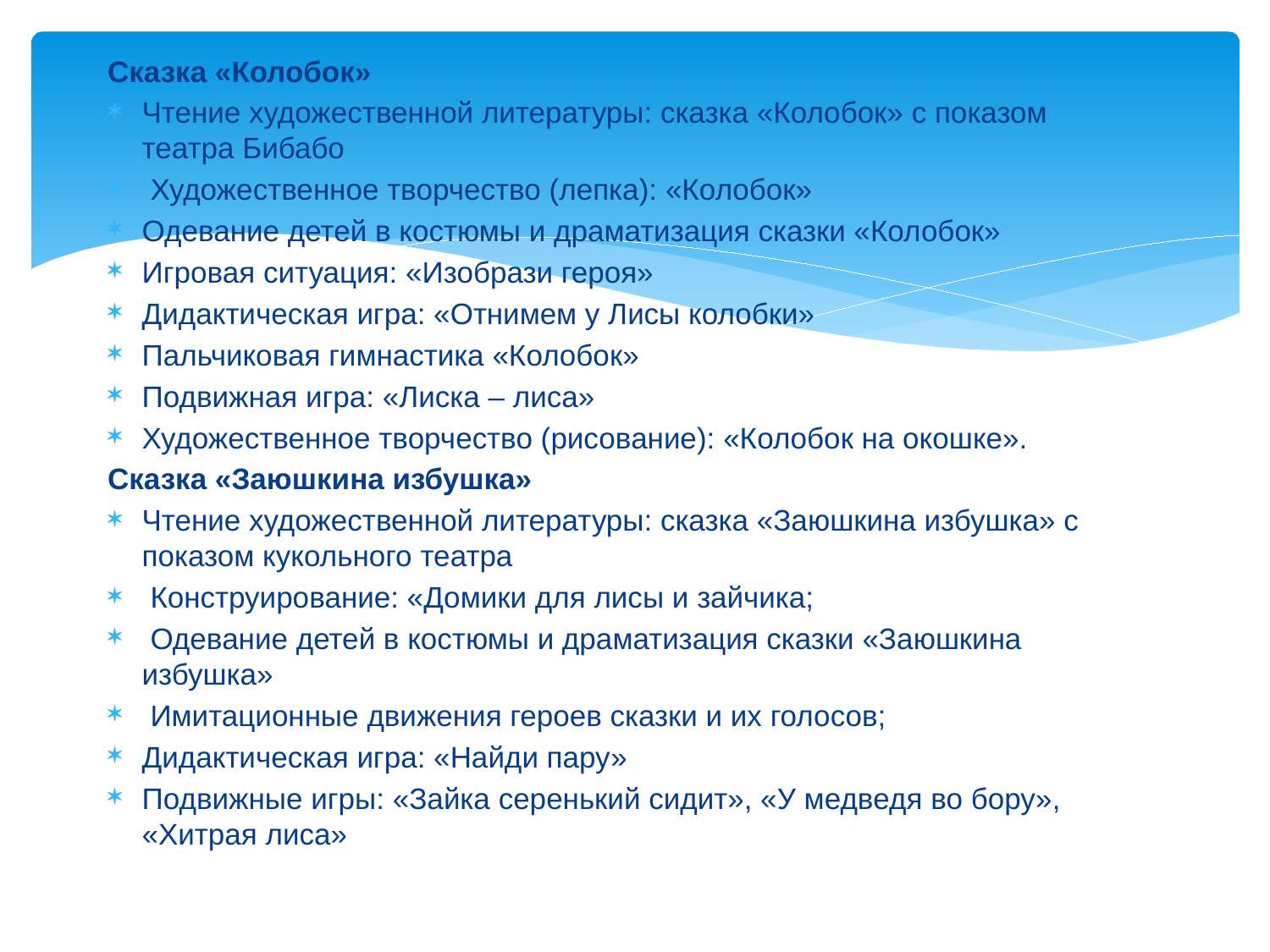

Сказка «Колобок»
Чтение художественной литературы: сказка «Колобок» с показом театра Бибабо
 Художественное творчество (лепка): «Колобок»
Одевание детей в костюмы и драматизация сказки «Колобок»
Игровая ситуация: «Изобрази героя»
Дидактическая игра: «Отнимем у Лисы колобки»
Пальчиковая гимнастика «Колобок»
Подвижная игра: «Лиска – лиса»
Художественное творчество (рисование): «Колобок на окошке».
Сказка «Заюшкина избушка»
Чтение художественной литературы: сказка «Заюшкина избушка» с показом кукольного театра
 Конструирование: «Домики для лисы и зайчика;
 Одевание детей в костюмы и драматизация сказки «Заюшкина избушка»
 Имитационные движения героев сказки и их голосов;
Дидактическая игра: «Найди пару»
Подвижные игры: «Зайка серенький сидит», «У медведя во бору», «Хитрая лиса»